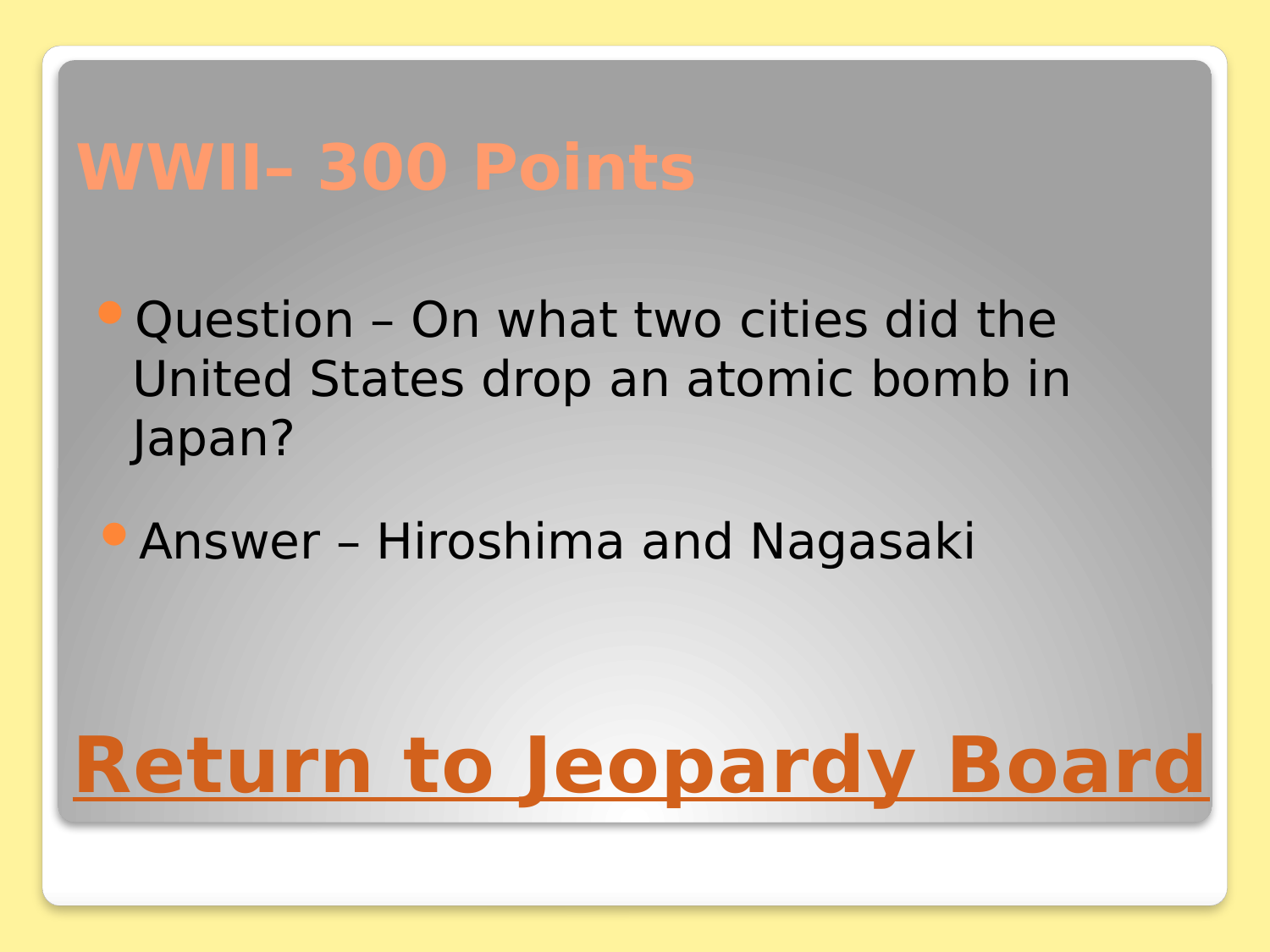

# WWII– 300 Points
Question – On what two cities did the United States drop an atomic bomb in Japan?
Answer – Hiroshima and Nagasaki
Return to Jeopardy Board